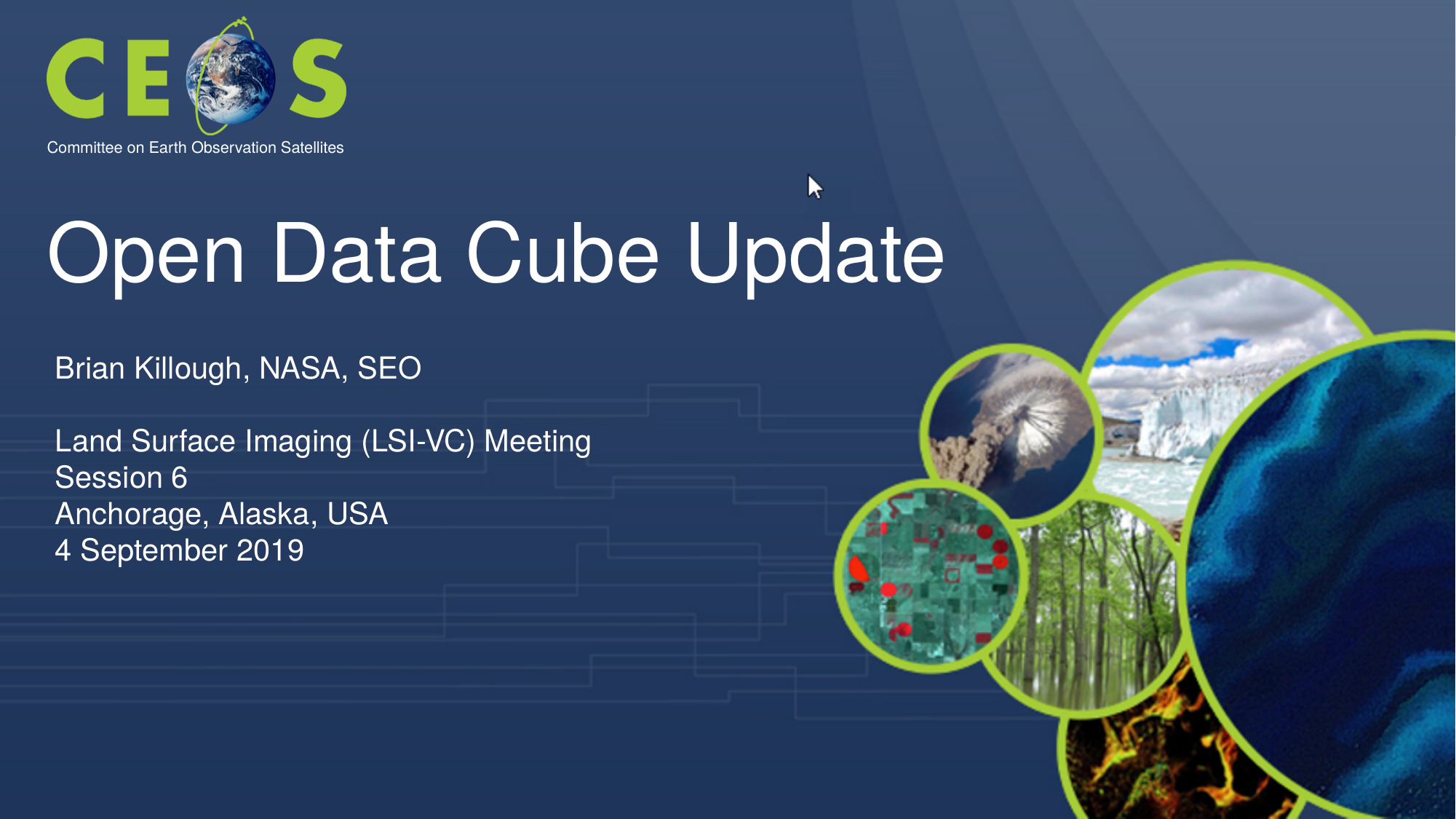

Open Data Cube Update
Brian Killough, NASA, SEO

Land Surface Imaging (LSI-VC) Meeting
Session 6
Anchorage, Alaska, USA
4 September 2019